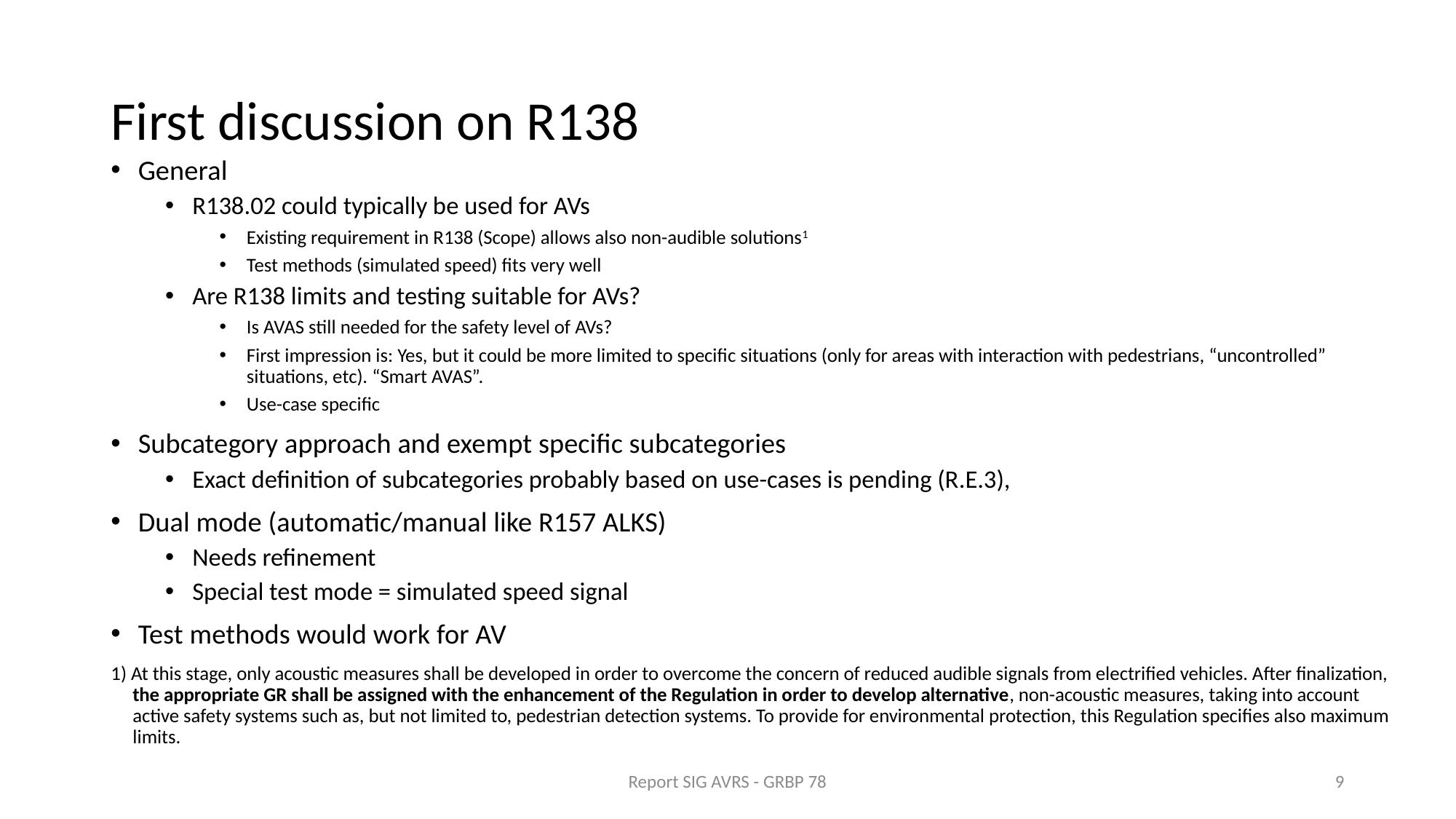

# First discussion on R138
General
R138.02 could typically be used for AVs
Existing requirement in R138 (Scope) allows also non-audible solutions1
Test methods (simulated speed) fits very well
Are R138 limits and testing suitable for AVs?
Is AVAS still needed for the safety level of AVs?
First impression is: Yes, but it could be more limited to specific situations (only for areas with interaction with pedestrians, “uncontrolled” situations, etc). “Smart AVAS”.
Use-case specific
Subcategory approach and exempt specific subcategories
Exact definition of subcategories probably based on use-cases is pending (R.E.3),
Dual mode (automatic/manual like R157 ALKS)
Needs refinement
Special test mode = simulated speed signal
Test methods would work for AV
1) At this stage, only acoustic measures shall be developed in order to overcome the concern of reduced audible signals from electrified vehicles. After finalization, the appropriate GR shall be assigned with the enhancement of the Regulation in order to develop alternative, non-acoustic measures, taking into account active safety systems such as, but not limited to, pedestrian detection systems. To provide for environmental protection, this Regulation specifies also maximum limits.

Report SIG AVRS - GRBP 78
9